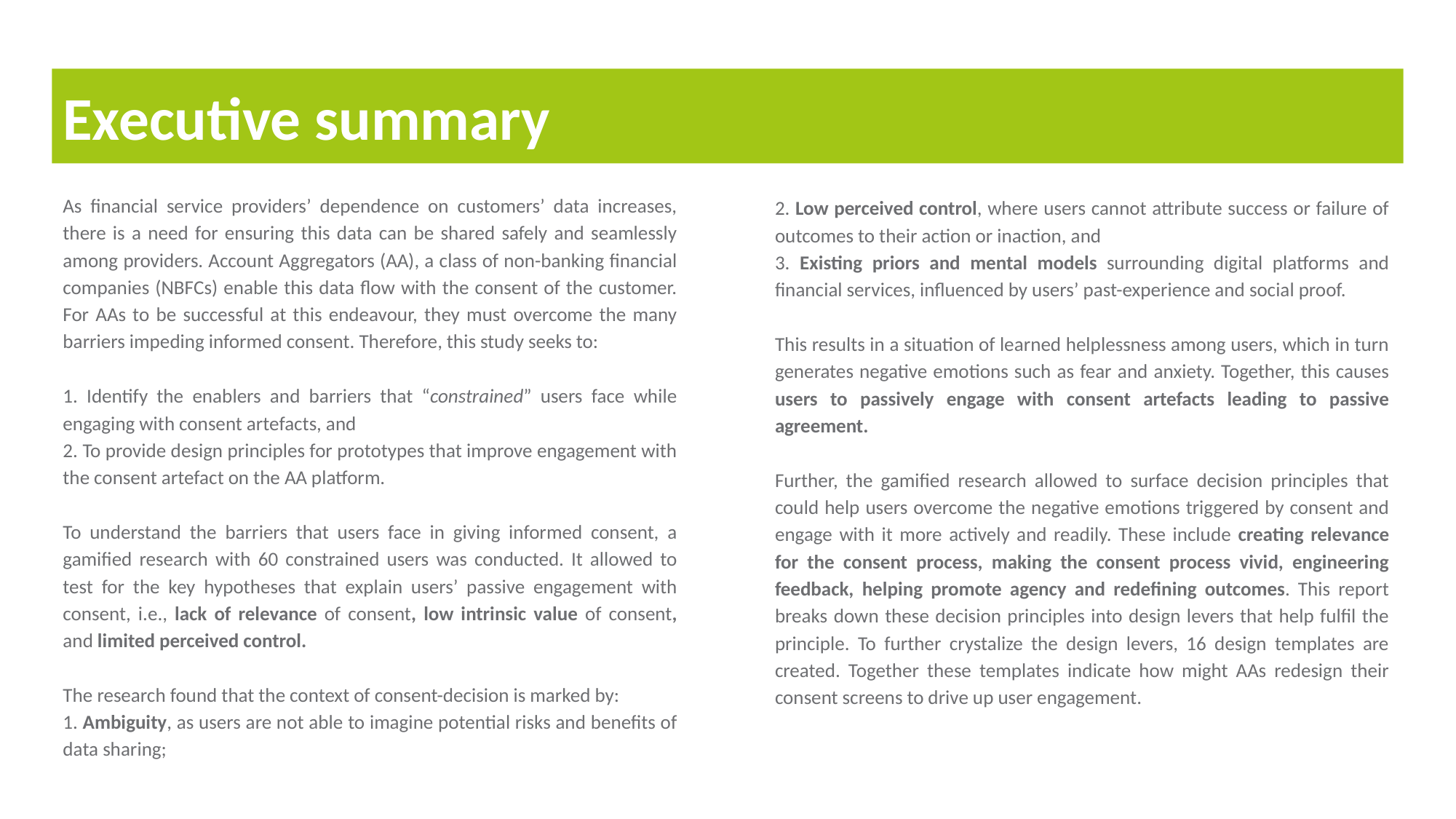

Executive summary
As financial service providers’ dependence on customers’ data increases, there is a need for ensuring this data can be shared safely and seamlessly among providers. Account Aggregators (AA), a class of non-banking financial companies (NBFCs) enable this data flow with the consent of the customer. For AAs to be successful at this endeavour, they must overcome the many barriers impeding informed consent. Therefore, this study seeks to:

1. Identify the enablers and barriers that “constrained” users face while engaging with consent artefacts, and
2. To provide design principles for prototypes that improve engagement with the consent artefact on the AA platform.

To understand the barriers that users face in giving informed consent, a gamified research with 60 constrained users was conducted. It allowed to test for the key hypotheses that explain users’ passive engagement with consent, i.e., lack of relevance of consent, low intrinsic value of consent, and limited perceived control.

The research found that the context of consent-decision is marked by:
1. Ambiguity, as users are not able to imagine potential risks and benefits of data sharing;
2. Low perceived control, where users cannot attribute success or failure of outcomes to their action or inaction, and
3. Existing priors and mental models surrounding digital platforms and financial services, influenced by users’ past-experience and social proof.

This results in a situation of learned helplessness among users, which in turn generates negative emotions such as fear and anxiety. Together, this causes users to passively engage with consent artefacts leading to passive agreement.

Further, the gamified research allowed to surface decision principles that could help users overcome the negative emotions triggered by consent and engage with it more actively and readily. These include creating relevance for the consent process, making the consent process vivid, engineering feedback, helping promote agency and redefining outcomes. This report breaks down these decision principles into design levers that help fulfil the principle. To further crystalize the design levers, 16 design templates are created. Together these templates indicate how might AAs redesign their consent screens to drive up user engagement.